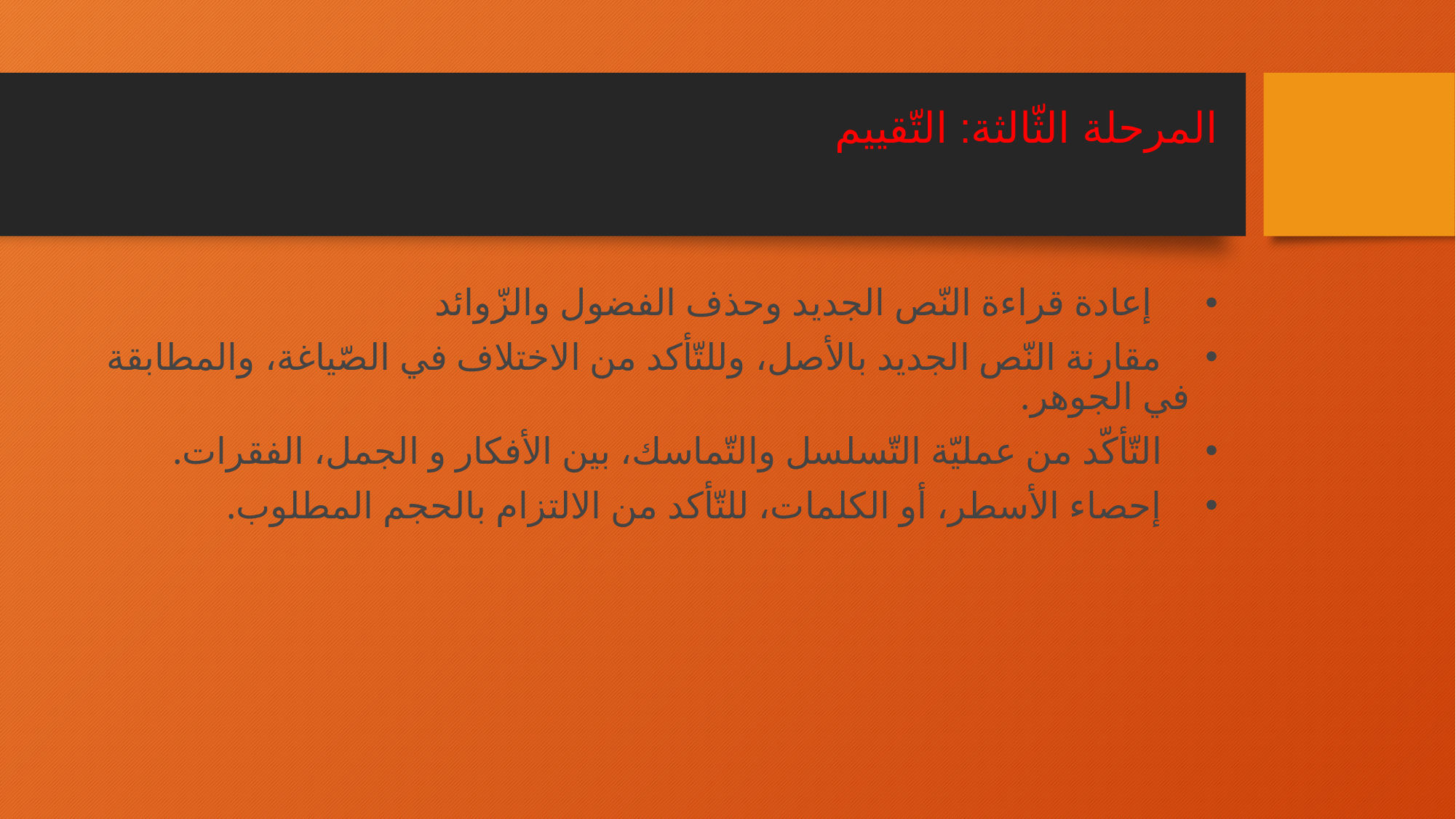

# المرحلة الثّالثة: التّقييم
    إعادة قراءة النّص الجديد وحذف الفضول والزّوائد
   مقارنة النّص الجديد بالأصل، وللتّأكد من الاختلاف في الصّياغة، والمطابقة في الجوهر.
   التّأكّد من عمليّة التّسلسل والتّماسك، بين الأفكار و الجمل، الفقرات.
   إحصاء الأسطر، أو الكلمات، للتّأكد من الالتزام بالحجم المطلوب.